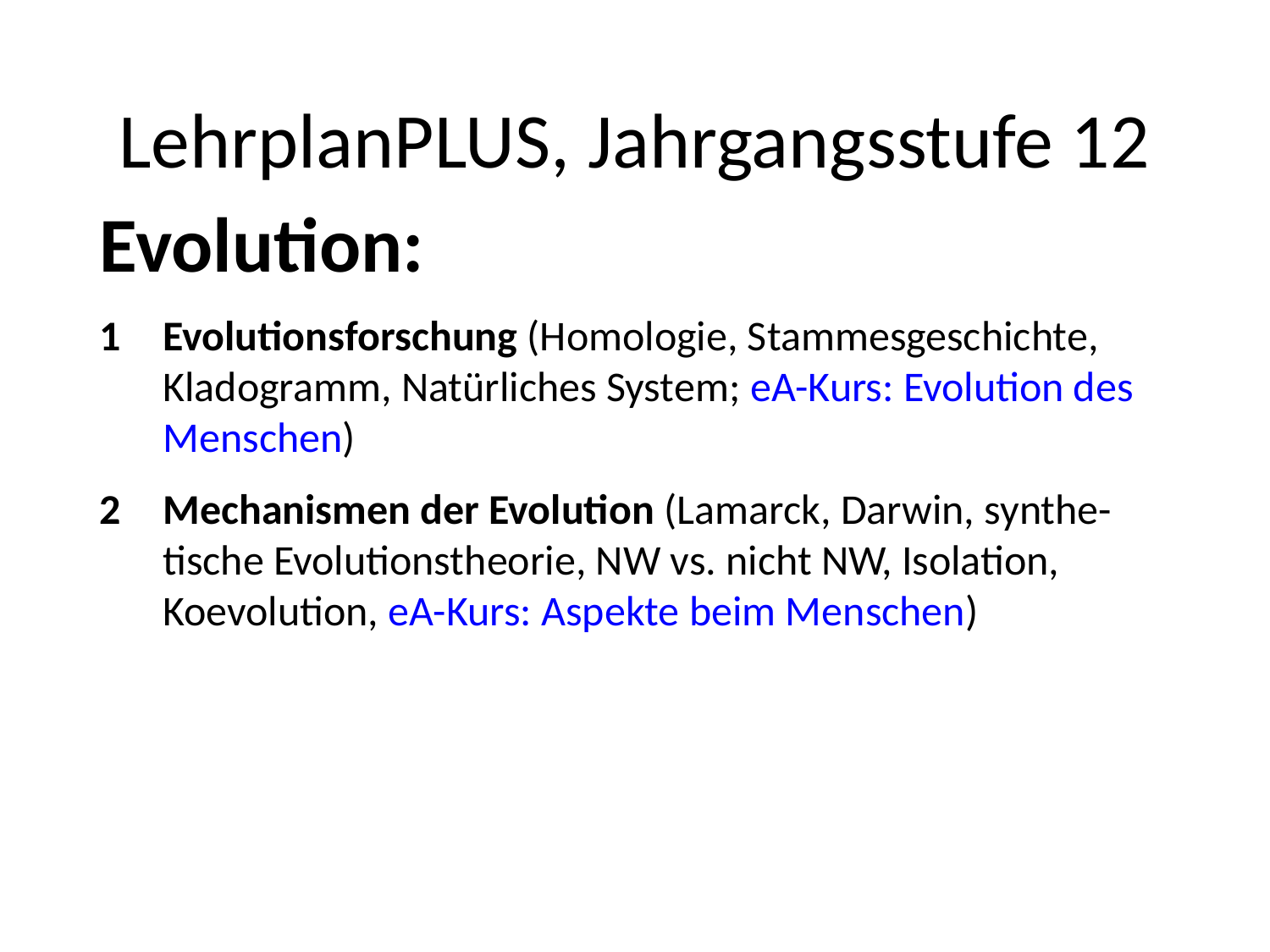

# LehrplanPLUS, Jahrgangsstufe 12
Evolution:
Evolutionsforschung (Homologie, Stammesgeschichte, Kladogramm, Natürliches System; eA-Kurs: Evolution des Menschen)
Mechanismen der Evolution (Lamarck, Darwin, synthe-tische Evolutionstheorie, NW vs. nicht NW, Isolation, Koevolution, eA-Kurs: Aspekte beim Menschen)